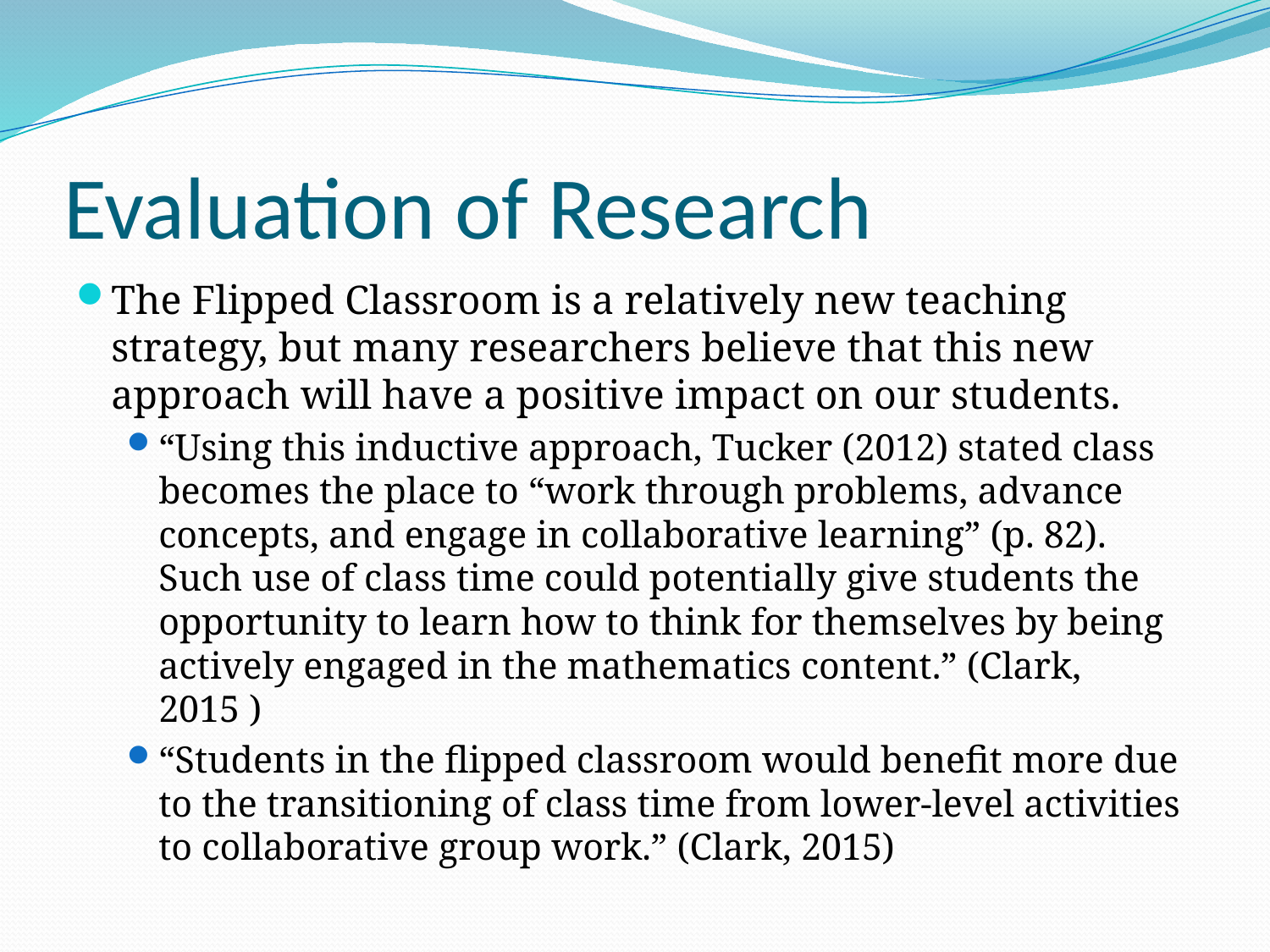

# Evaluation of Research
The Flipped Classroom is a relatively new teaching strategy, but many researchers believe that this new approach will have a positive impact on our students.
“Using this inductive approach, Tucker (2012) stated class becomes the place to “work through problems, advance concepts, and engage in collaborative learning” (p. 82). Such use of class time could potentially give students the opportunity to learn how to think for themselves by being actively engaged in the mathematics content.” (Clark, 2015 )
“Students in the flipped classroom would benefit more due to the transitioning of class time from lower-level activities to collaborative group work.” (Clark, 2015)